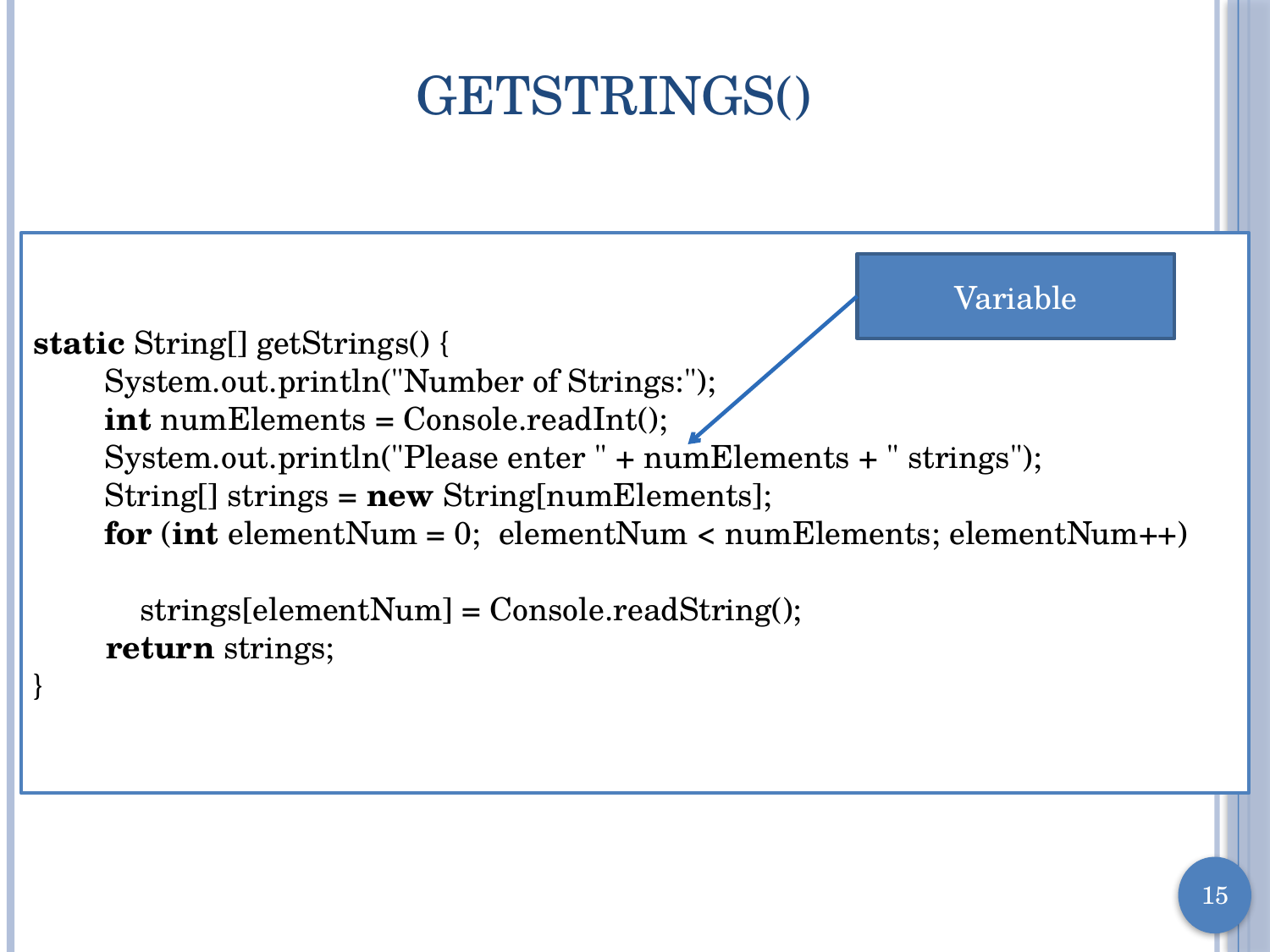

# getStrings()
static String[] getStrings() {
        System.out.println("Number of Strings:");
        int numElements = Console.readInt();
        System.out.println("Please enter " + numElements + " strings");
        String[] strings = new String[numElements];
        for (int elementNum = 0;  elementNum < numElements; elementNum++)
            strings[elementNum] = Console.readString();
        return strings;
}
Variable